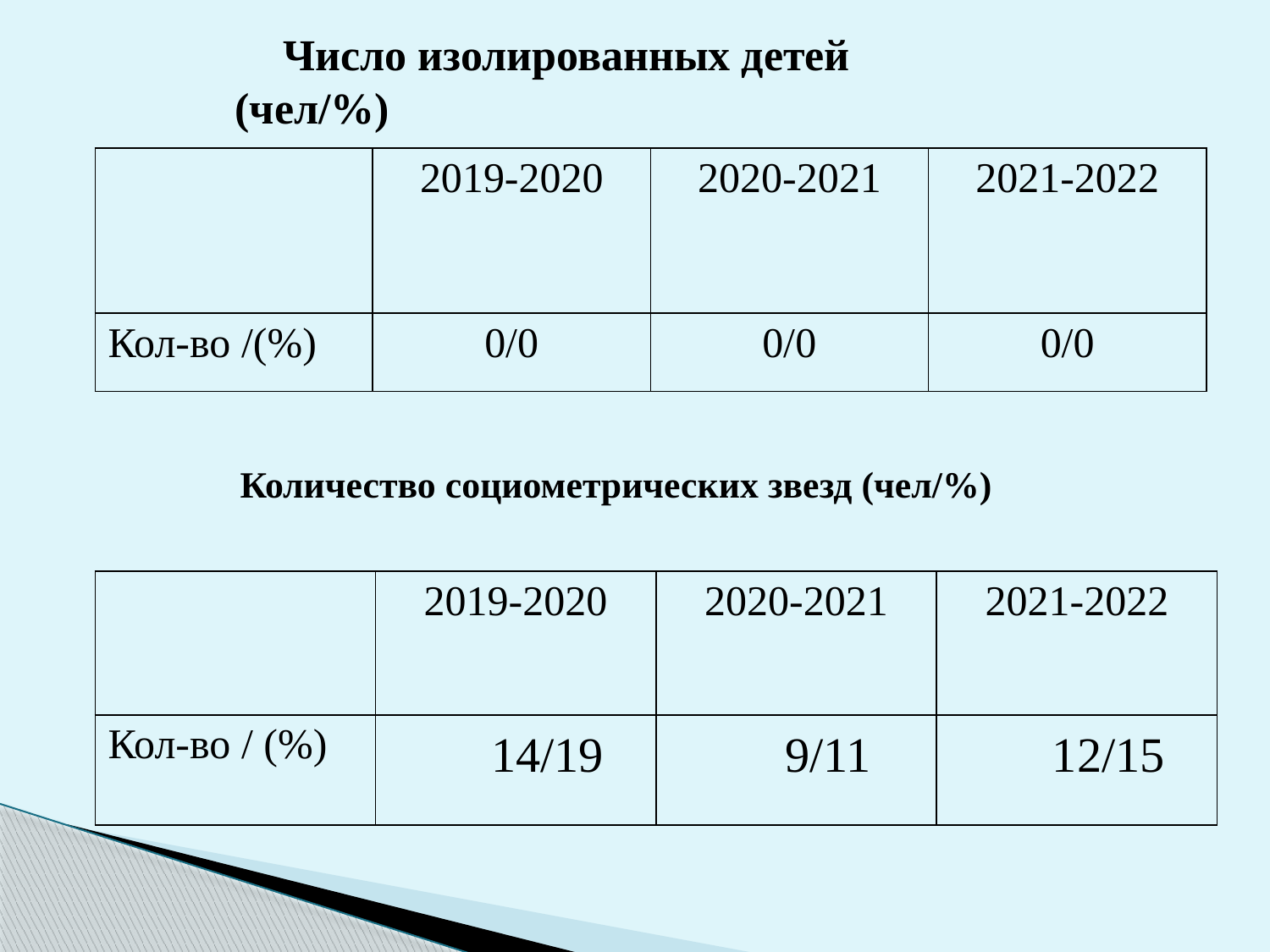

#
Число изолированных детей (чел/%)

|  | 2019-2020 | 2020-2021 | 2021-2022 |
| --- | --- | --- | --- |
| Кол-во /(%) | 0/0 | 0/0 | 0/0 |
Количество социометрических звезд (чел/%)

|  | 2019-2020 | 2020-2021 | 2021-2022 |
| --- | --- | --- | --- |
| Кол-во / (%) | 14/19 | 9/11 | 12/15 |